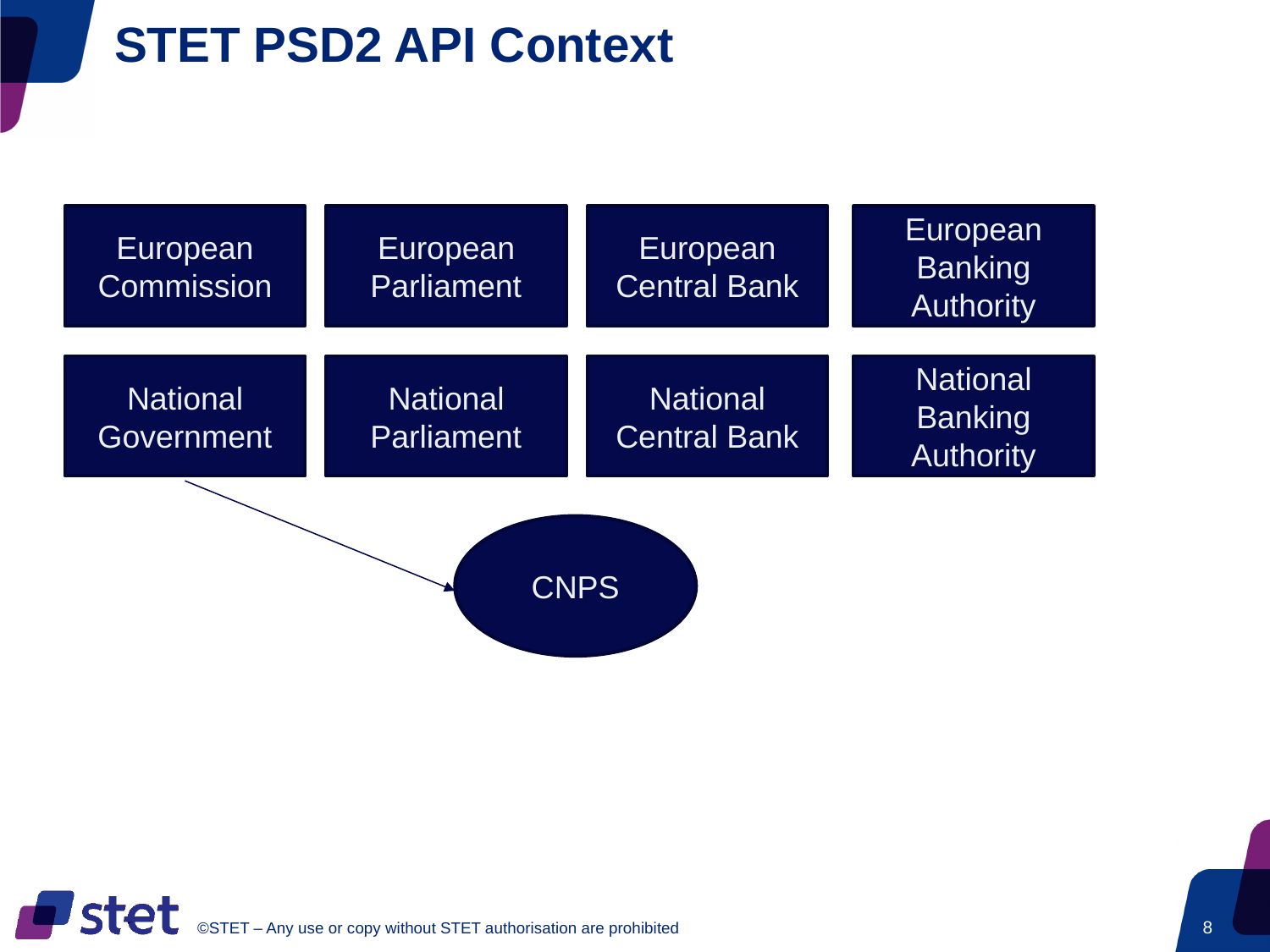

# STET PSD2 API Context
European Commission
European Parliament
European Central Bank
European Banking Authority
National Government
National Parliament
National Central Bank
National Banking Authority
CNPS
8